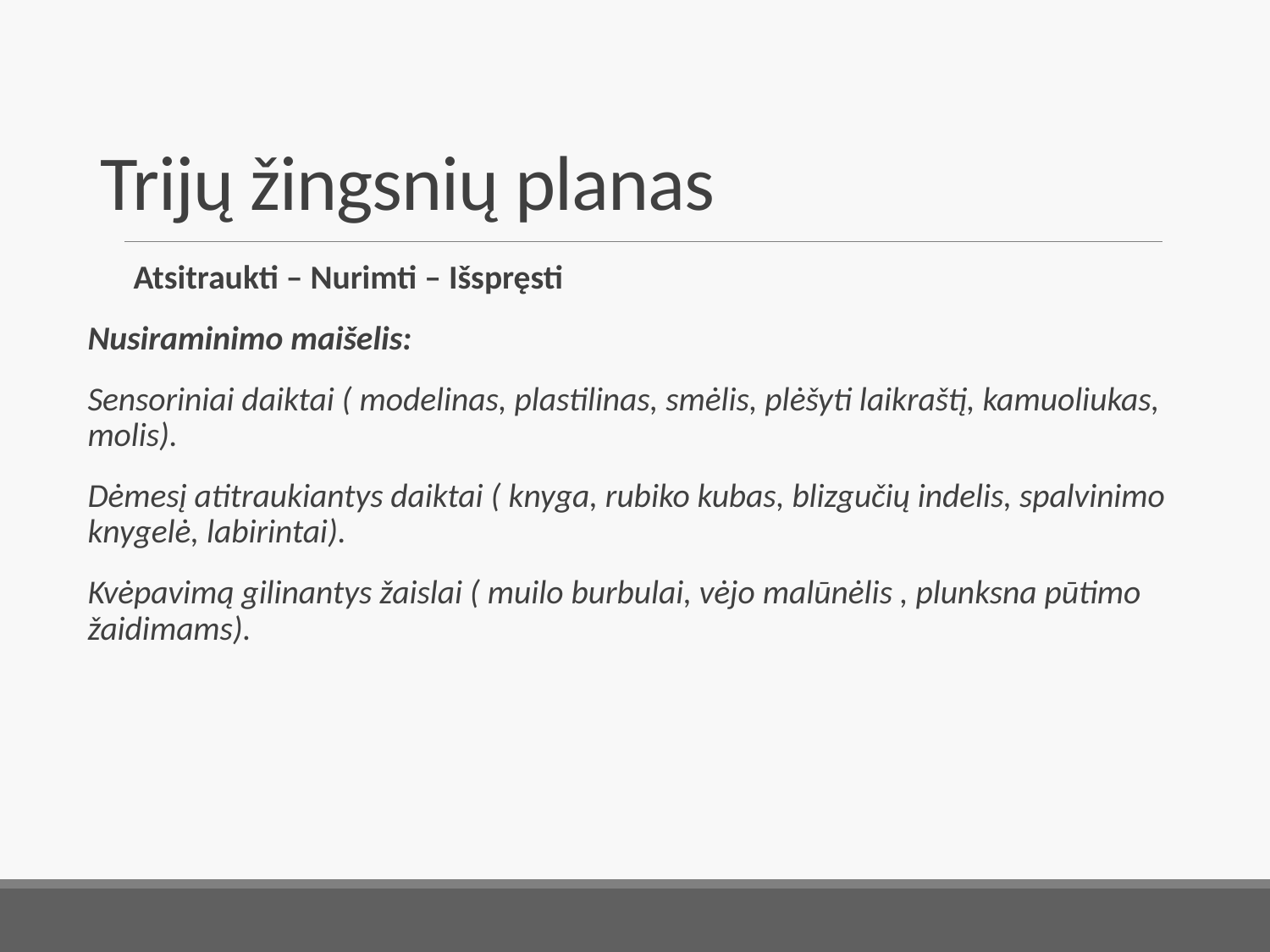

# Trijų žingsnių planas
      Atsitraukti – Nurimti – Išspręsti
Nusiraminimo maišelis:
Sensoriniai daiktai ( modelinas, plastilinas, smėlis, plėšyti laikraštį, kamuoliukas, molis).
Dėmesį atitraukiantys daiktai ( knyga, rubiko kubas, blizgučių indelis, spalvinimo knygelė, labirintai).
Kvėpavimą gilinantys žaislai ( muilo burbulai, vėjo malūnėlis , plunksna pūtimo žaidimams).